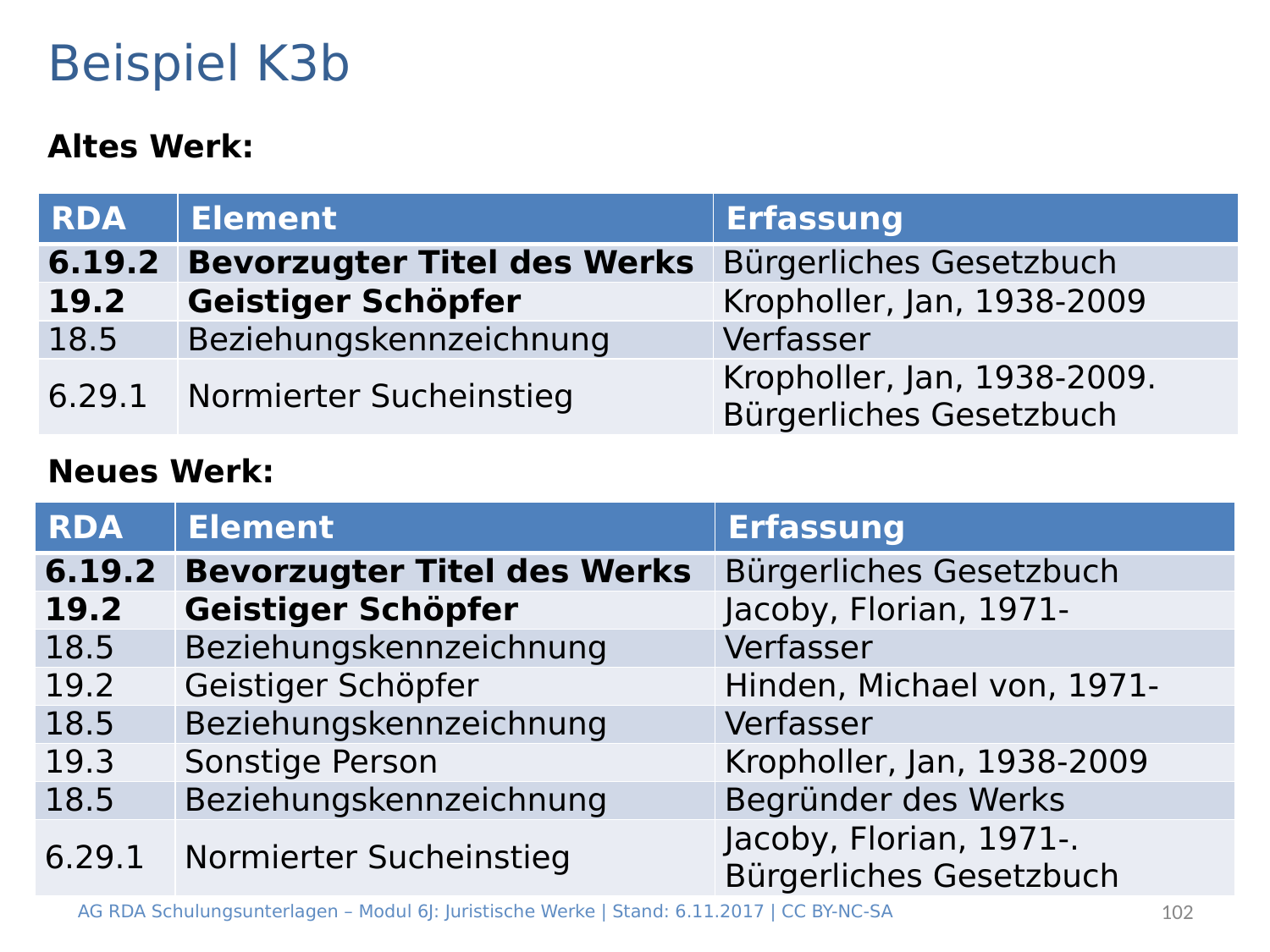

# Beispiel K3b
Altes Werk:
| RDA | Element | Erfassung |
| --- | --- | --- |
| 6.19.2 | Bevorzugter Titel des Werks | Bürgerliches Gesetzbuch |
| 19.2 | Geistiger Schöpfer | Kropholler, Jan, 1938-2009 |
| 18.5 | Beziehungskennzeichnung | Verfasser |
| 6.29.1 | Normierter Sucheinstieg | Kropholler, Jan, 1938-2009. Bürgerliches Gesetzbuch |
Neues Werk:
| RDA | Element | Erfassung |
| --- | --- | --- |
| 6.19.2 | Bevorzugter Titel des Werks | Bürgerliches Gesetzbuch |
| 19.2 | Geistiger Schöpfer | Jacoby, Florian, 1971- |
| 18.5 | Beziehungskennzeichnung | Verfasser |
| 19.2 | Geistiger Schöpfer | Hinden, Michael von, 1971- |
| 18.5 | Beziehungskennzeichnung | Verfasser |
| 19.3 | Sonstige Person | Kropholler, Jan, 1938-2009 |
| 18.5 | Beziehungskennzeichnung | Begründer des Werks |
| 6.29.1 | Normierter Sucheinstieg | Jacoby, Florian, 1971-. Bürgerliches Gesetzbuch |
AG RDA Schulungsunterlagen – Modul 6J: Juristische Werke | Stand: 6.11.2017 | CC BY-NC-SA
102